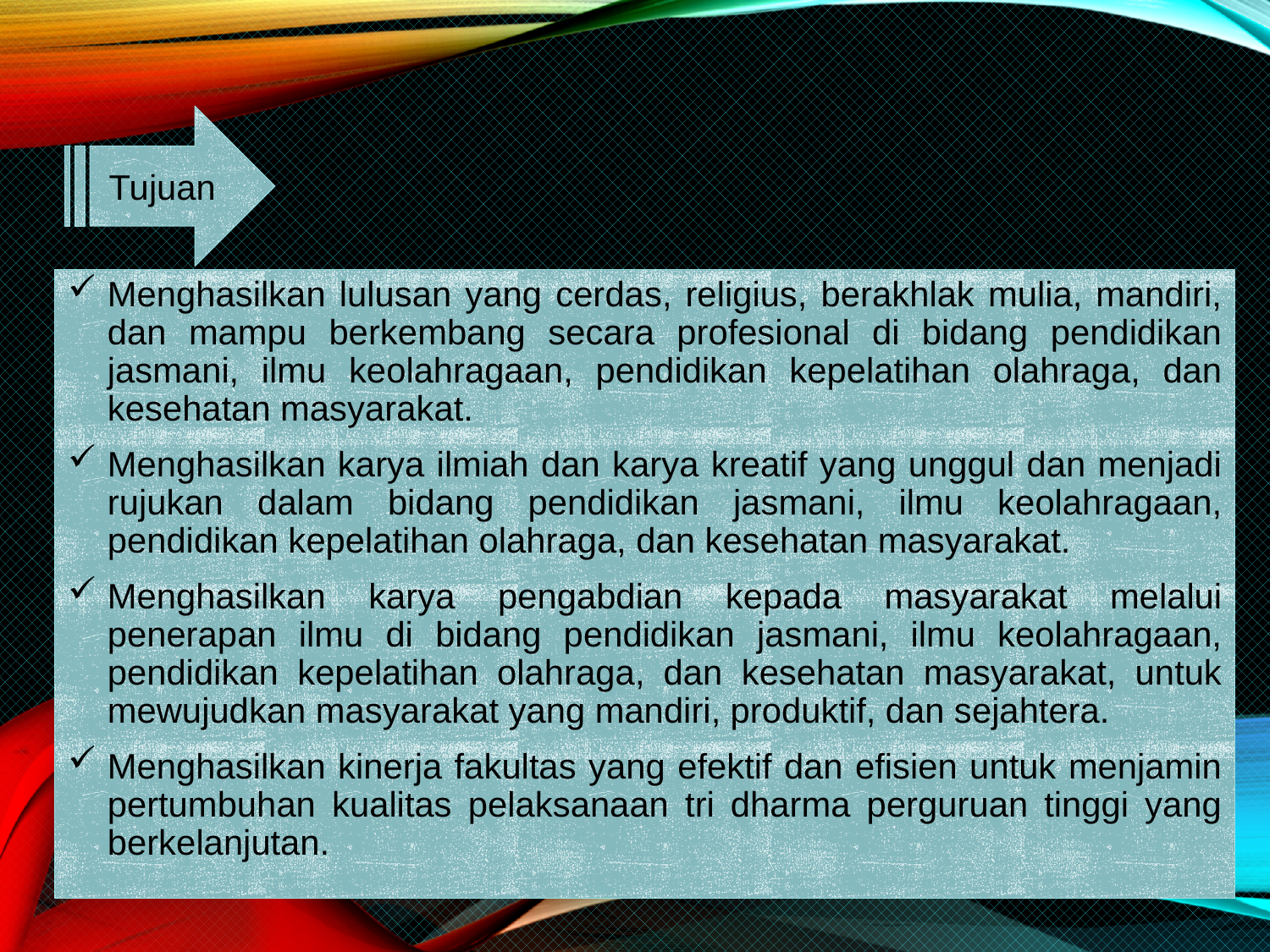

Tujuan
Menghasilkan lulusan yang cerdas, religius, berakhlak mulia, mandiri, dan mampu berkembang secara profesional di bidang pendidikan jasmani, ilmu keolahragaan, pendidikan kepelatihan olahraga, dan kesehatan masyarakat.
Menghasilkan karya ilmiah dan karya kreatif yang unggul dan menjadi rujukan dalam bidang pendidikan jasmani, ilmu keolahragaan, pendidikan kepelatihan olahraga, dan kesehatan masyarakat.
Menghasilkan karya pengabdian kepada masyarakat melalui penerapan ilmu di bidang pendidikan jasmani, ilmu keolahragaan, pendidikan kepelatihan olahraga, dan kesehatan masyarakat, untuk mewujudkan masyarakat yang mandiri, produktif, dan sejahtera.
Menghasilkan kinerja fakultas yang efektif dan efisien untuk menjamin pertumbuhan kualitas pelaksanaan tri dharma perguruan tinggi yang berkelanjutan.